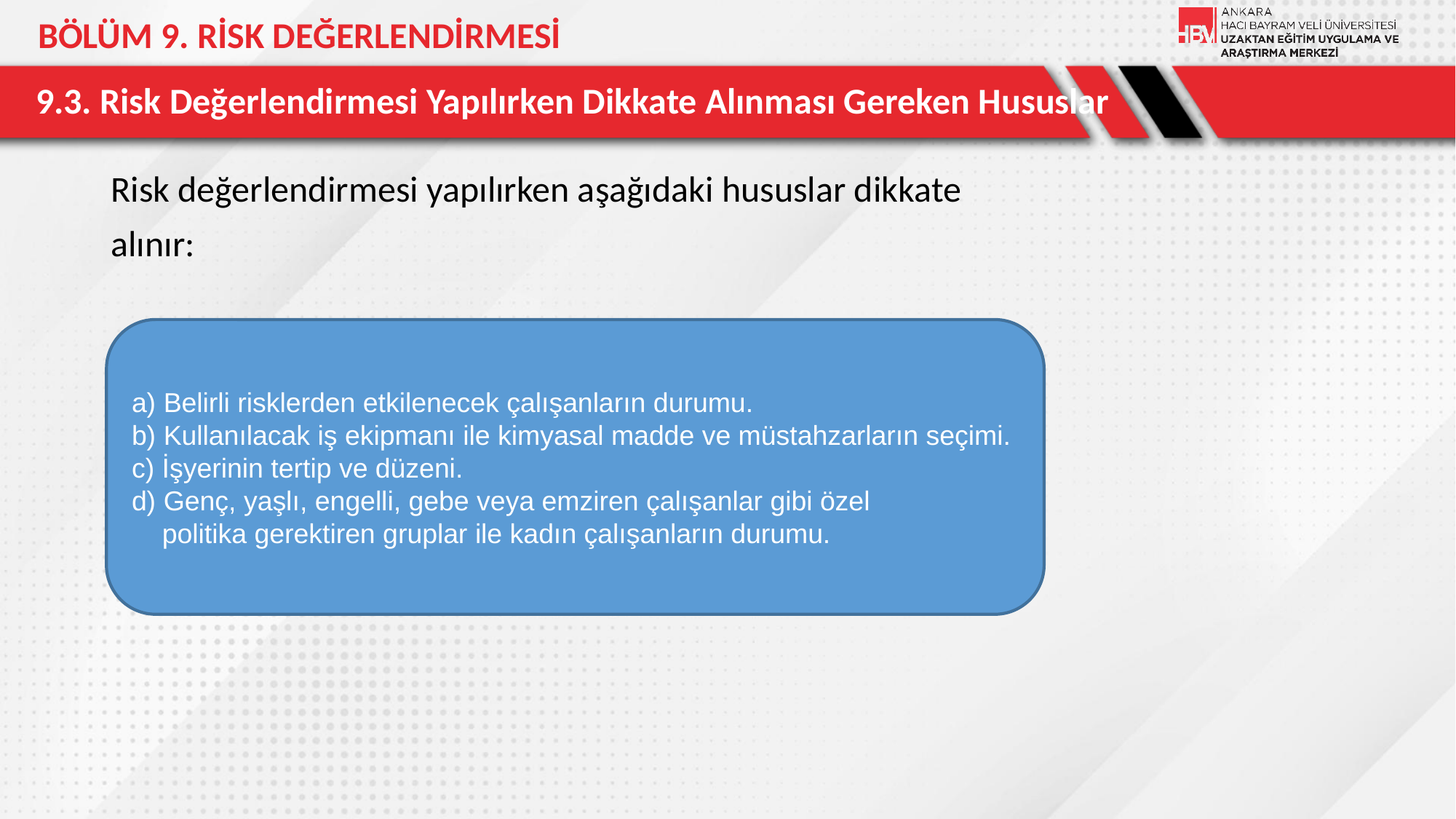

BÖLÜM 9. RİSK DEĞERLENDİRMESİ
# 9.3. Risk Değerlendirmesi Yapılırken Dikkate Alınması Gereken Hususlar
Risk değerlendirmesi yapılırken aşağıdaki hususlar dikkate
alınır:
a) Belirli risklerden etkilenecek çalışanların durumu.
b) Kullanılacak iş ekipmanı ile kimyasal madde ve müstahzarların seçimi.
c) İşyerinin tertip ve düzeni.
d) Genç, yaşlı, engelli, gebe veya emziren çalışanlar gibi özel
    politika gerektiren gruplar ile kadın çalışanların durumu.